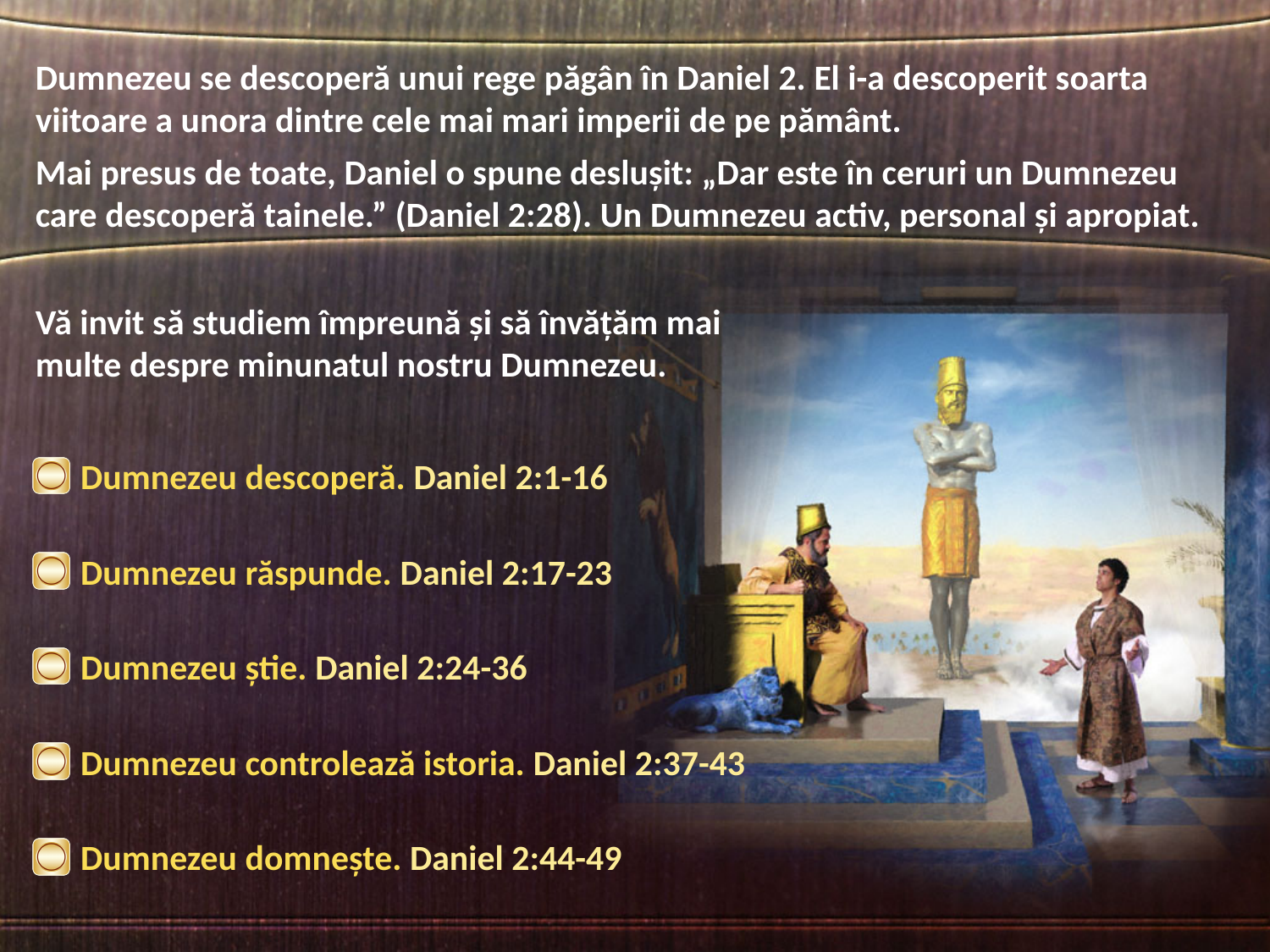

Dumnezeu se descoperă unui rege păgân în Daniel 2. El i-a descoperit soarta viitoare a unora dintre cele mai mari imperii de pe pământ.
Mai presus de toate, Daniel o spune desluşit: „Dar este în ceruri un Dumnezeu care descoperă tainele.” (Daniel 2:28). Un Dumnezeu activ, personal şi apropiat.
Vă invit să studiem împreună şi să învăţăm mai multe despre minunatul nostru Dumnezeu.
Dumnezeu descoperă. Daniel 2:1-16
Dumnezeu răspunde. Daniel 2:17-23
Dumnezeu ştie. Daniel 2:24-36
Dumnezeu controlează istoria. Daniel 2:37-43
Dumnezeu domneşte. Daniel 2:44-49